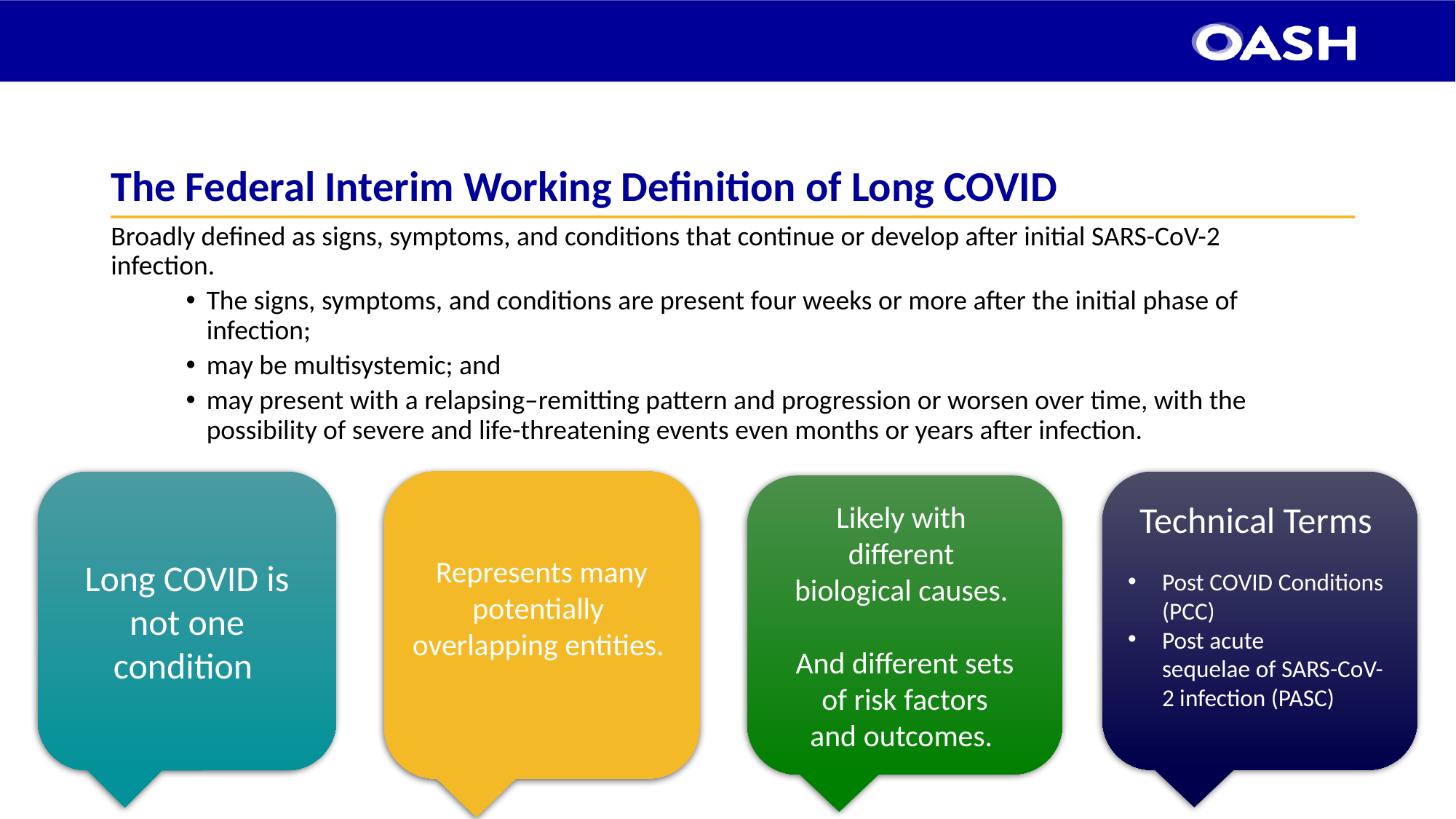

# The Federal Interim Working Definition of Long COVID
Broadly defined as signs, symptoms, and conditions that continue or develop after initial SARS-CoV-2 infection.
The signs, symptoms, and conditions are present four weeks or more after the initial phase of infection;
may be multisystemic; and
may present with a relapsing–remitting pattern and progression or worsen over time, with the possibility of severe and life-threatening events even months or years after infection.

Long COVID is not one condition
Represents many potentially
overlapping entities.

Technical Terms

Post COVID Conditions (PCC)
Post acute sequelae of SARS-CoV-2 infection (PASC)

Likely with
different
biological causes.

And different sets of risk factors and outcomes.